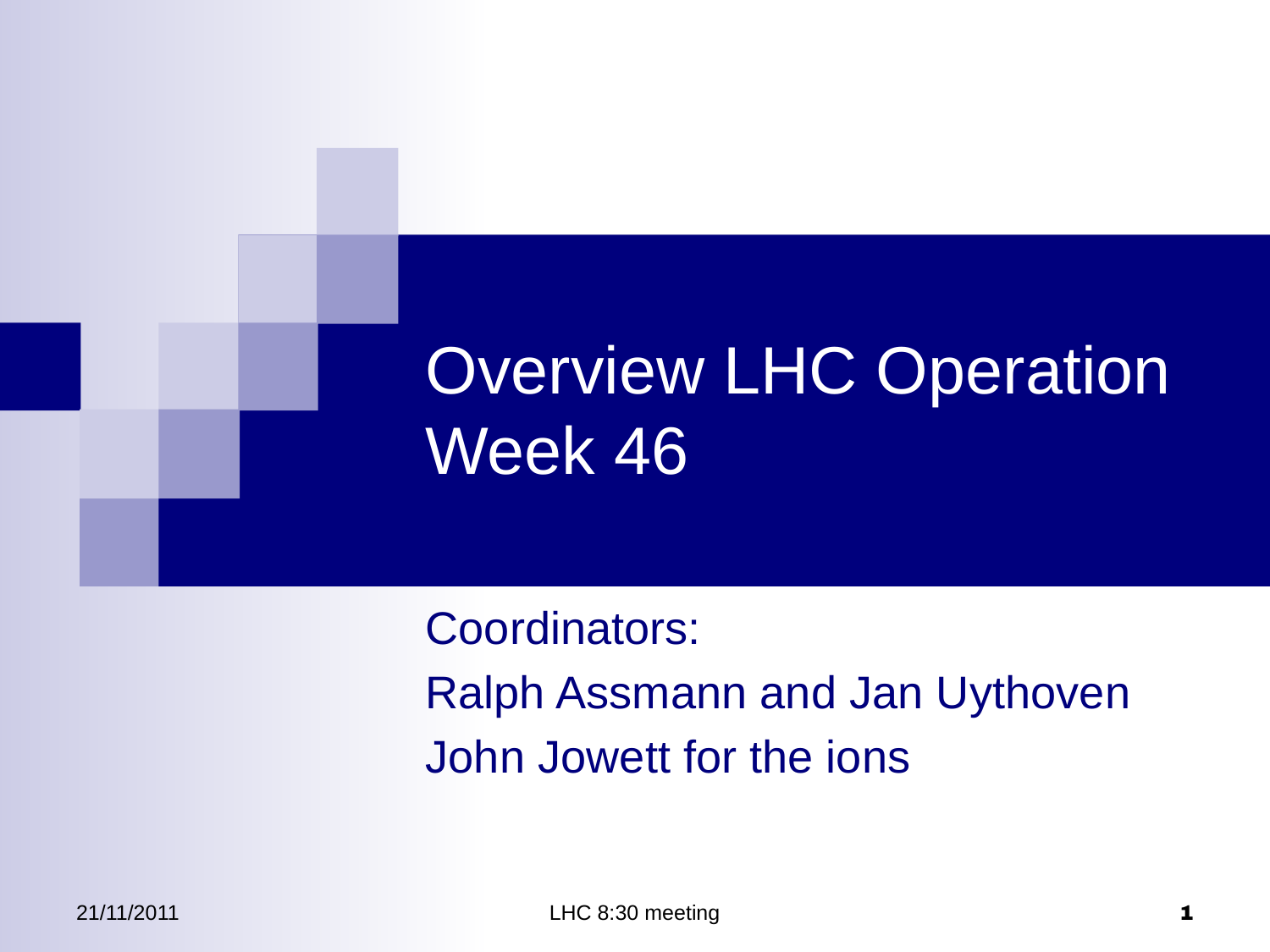

# Overview LHC Operation Week 46
Coordinators:
Ralph Assmann and Jan Uythoven
John Jowett for the ions
21/11/2011
LHC 8:30 meeting
1